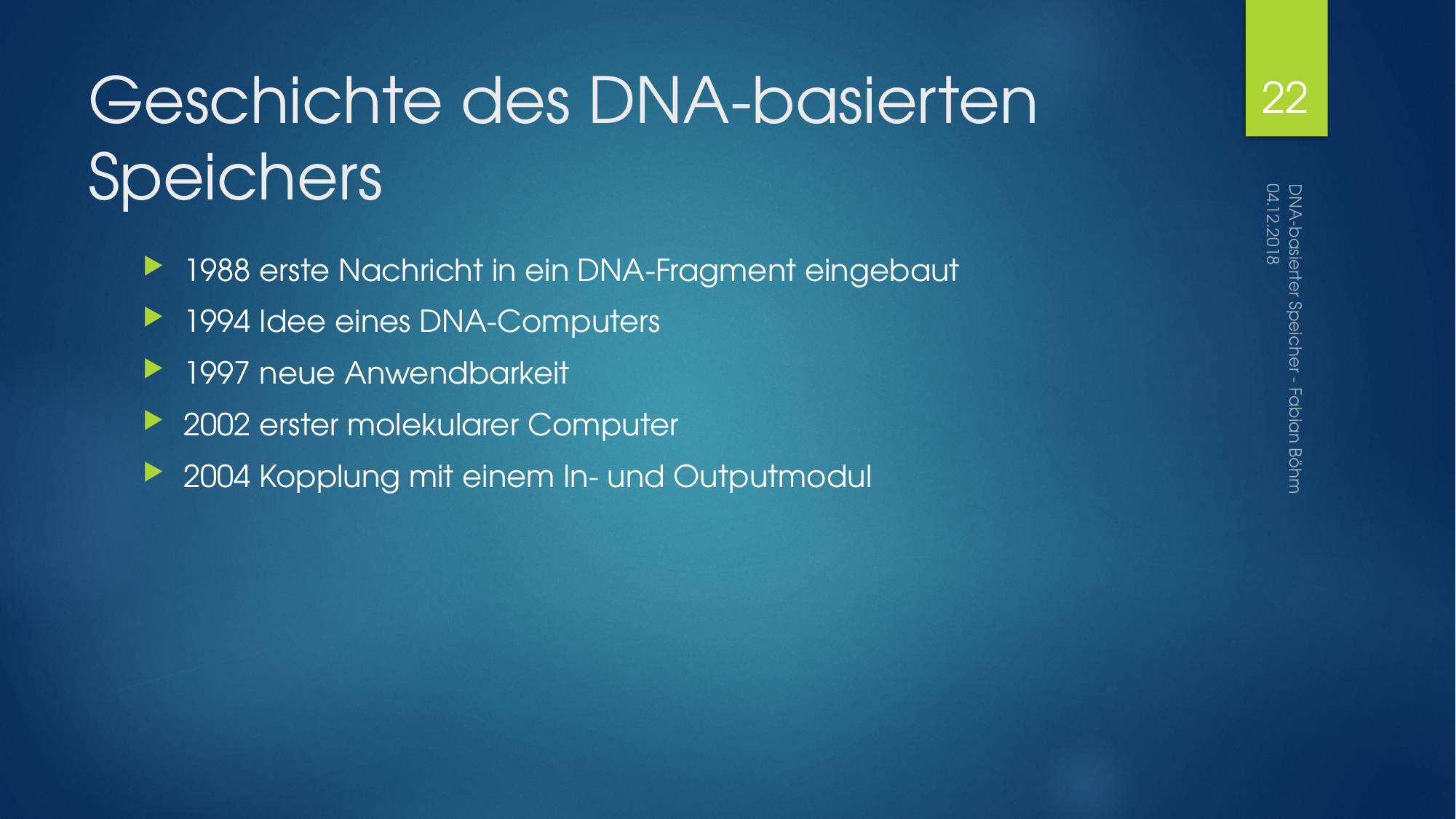

22
# Geschichte des DNA-basierten Speichers
04.12.2018
1988 erste Nachricht in ein DNA-Fragment eingebaut
1994 Idee eines DNA-Computers
1997 neue Anwendbarkeit
2002 erster molekularer Computer
2004 Kopplung mit einem In- und Outputmodul

DNA-basierter Speicher - Fabian Böhm